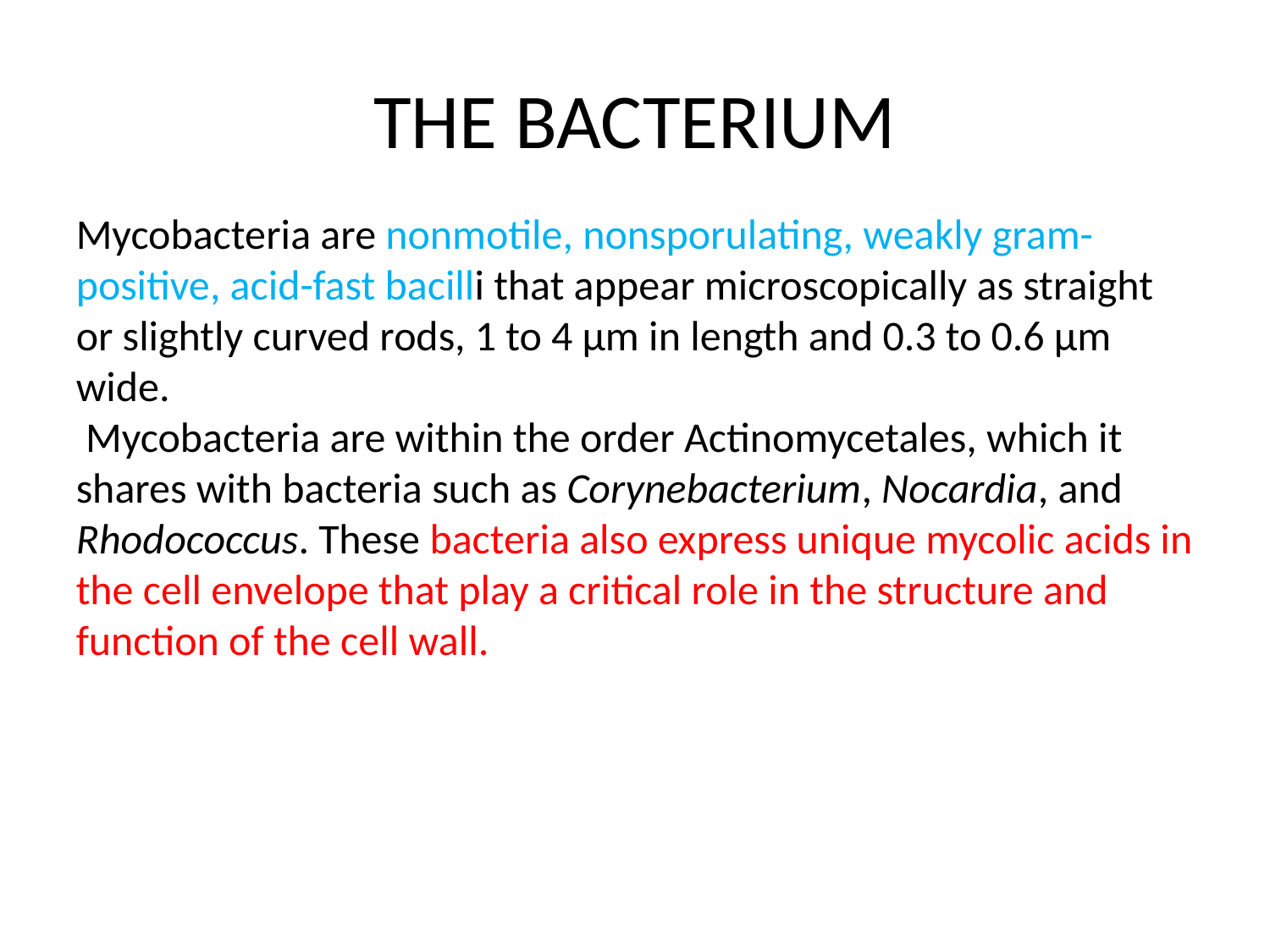

# THE BACTERIUM
Mycobacteria are nonmotile, nonsporulating, weakly gram-positive, acid-fast bacilli that appear microscopically as straight or slightly curved rods, 1 to 4 μm in length and 0.3 to 0.6 μm wide.
 Mycobacteria are within the order Actinomycetales, which it shares with bacteria such as Corynebacterium, Nocardia, and Rhodococcus. These bacteria also express unique mycolic acids in the cell envelope that play a critical role in the structure and function of the cell wall.